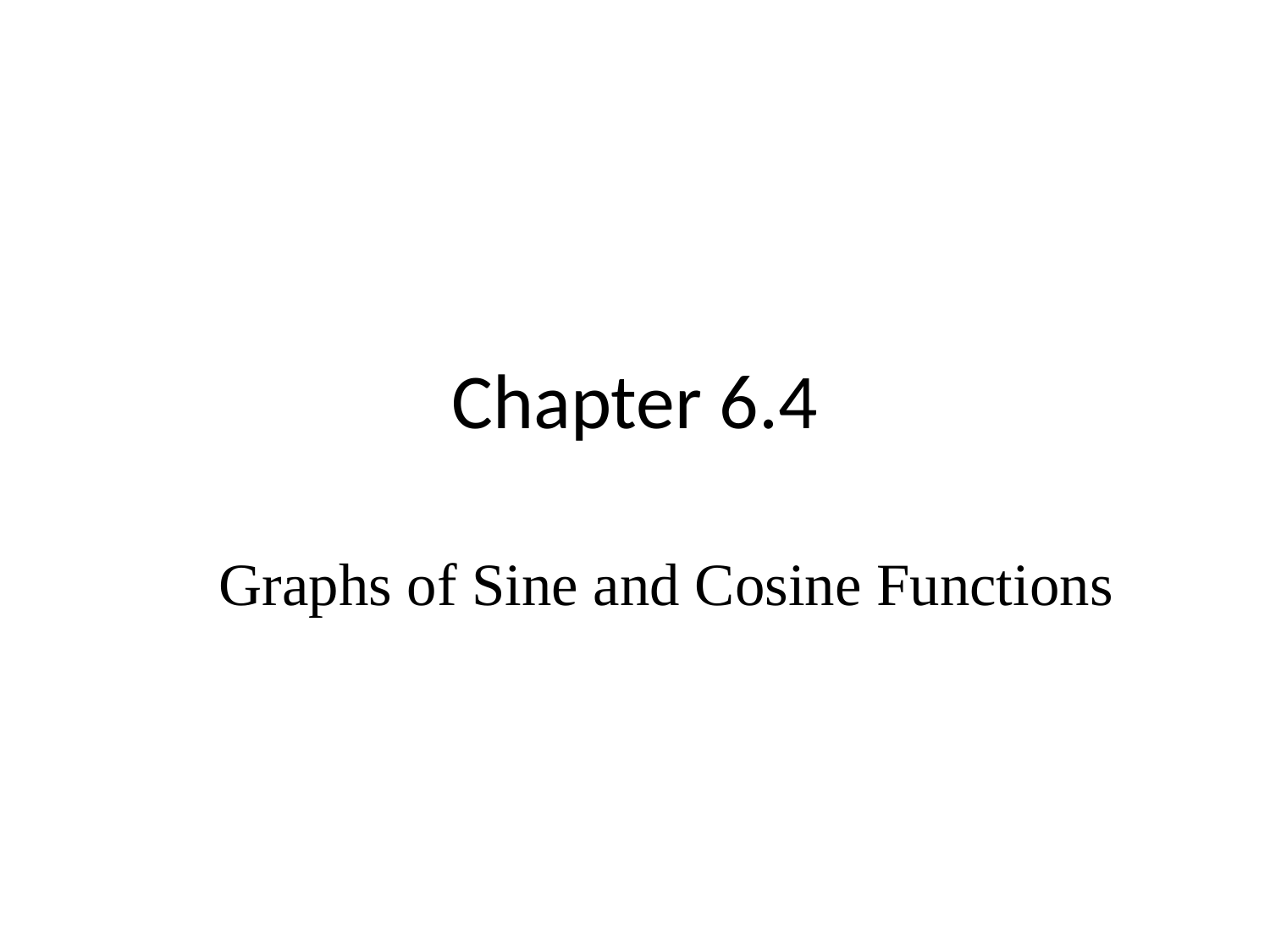

# Chapter 6.4
Graphs of Sine and Cosine Functions